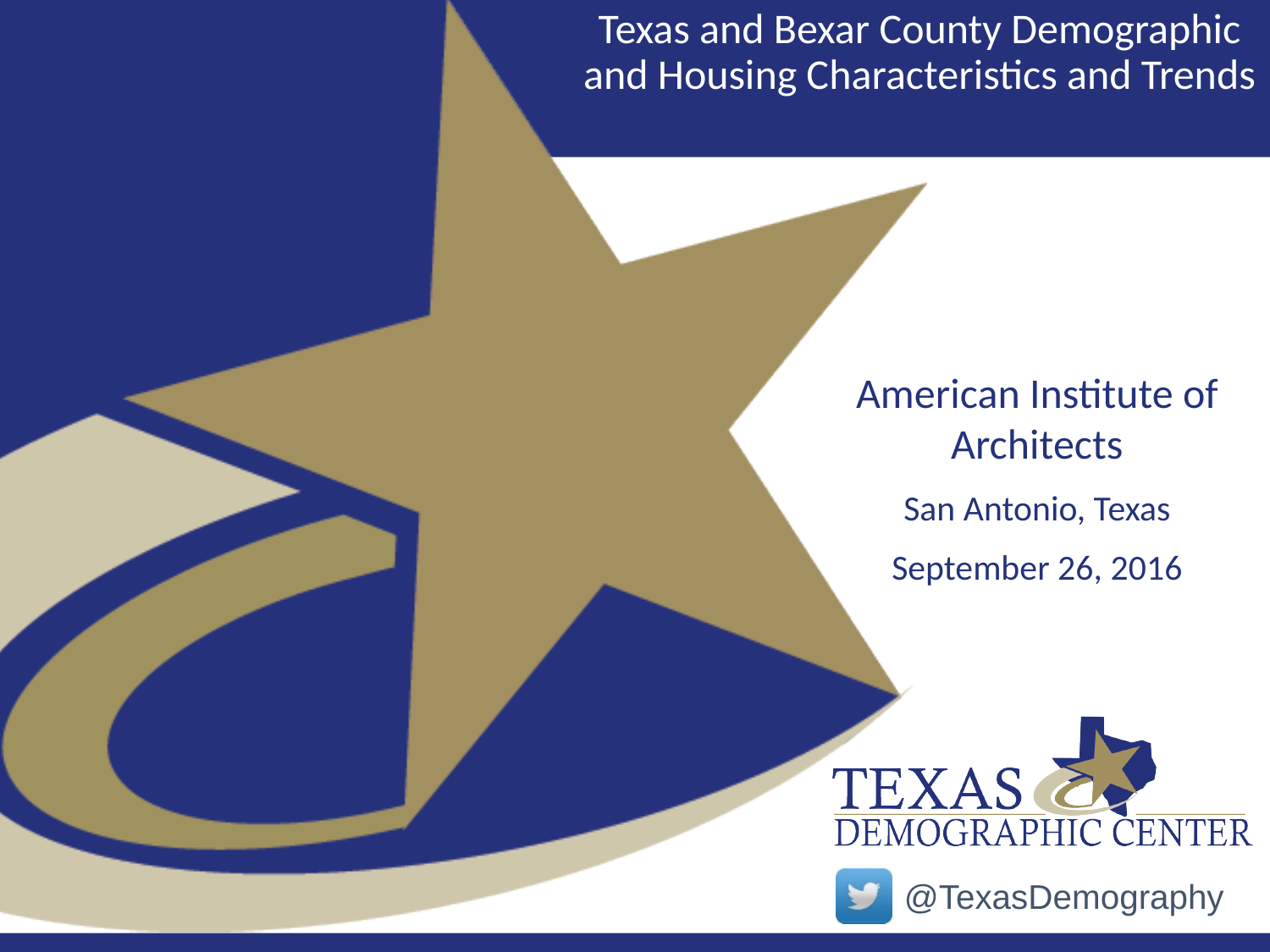

# Texas and Bexar County Demographic and Housing Characteristics and Trends
American Institute of Architects
San Antonio, Texas
September 26, 2016